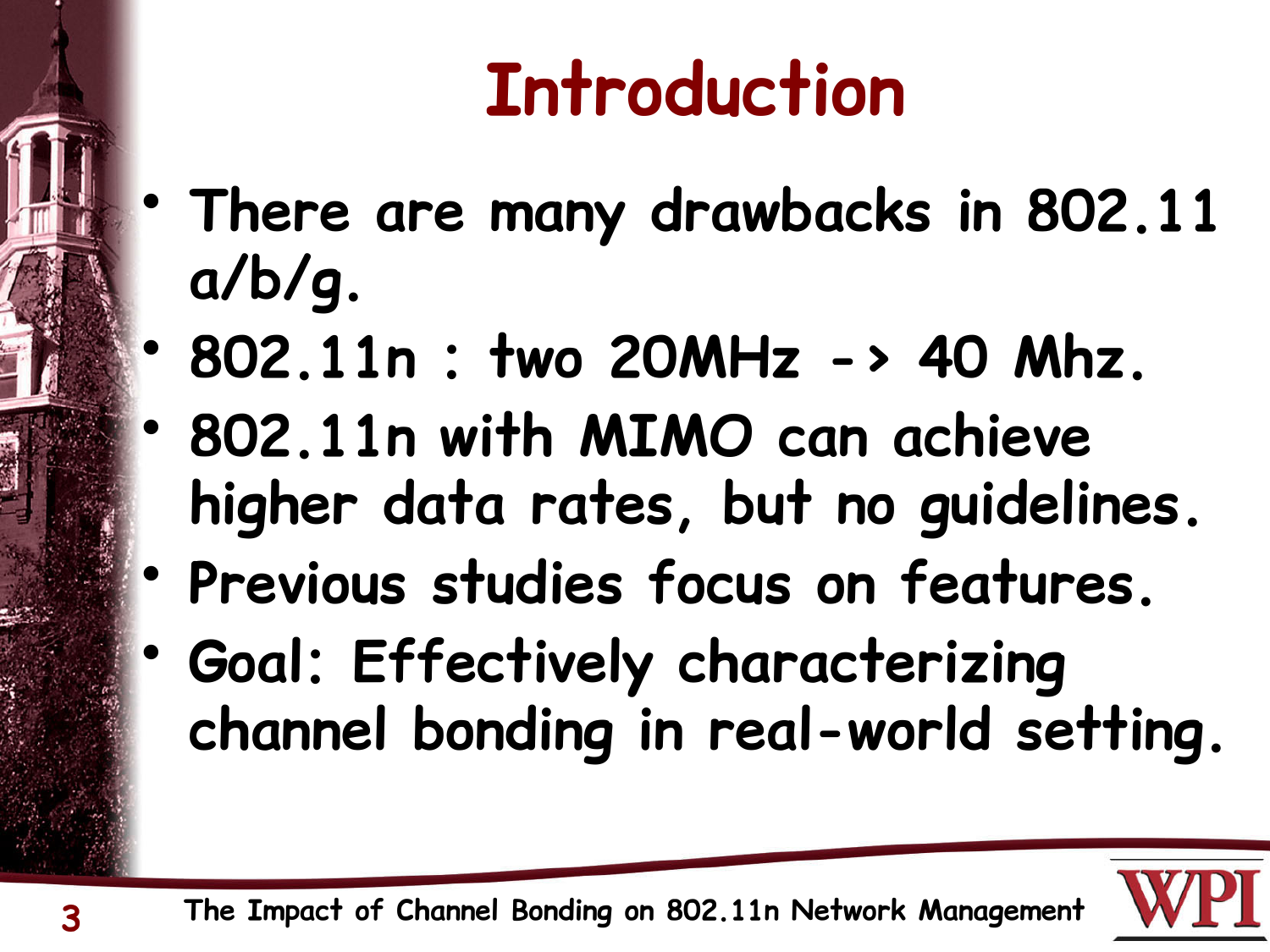

# Introduction
There are many drawbacks in 802.11 a/b/g.
802.11n : two 20MHz -> 40 Mhz.
802.11n with MIMO can achieve higher data rates, but no guidelines.
Previous studies focus on features.
Goal: Effectively characterizing channel bonding in real-world setting.
The Impact of Channel Bonding on 802.11n Network Management
3